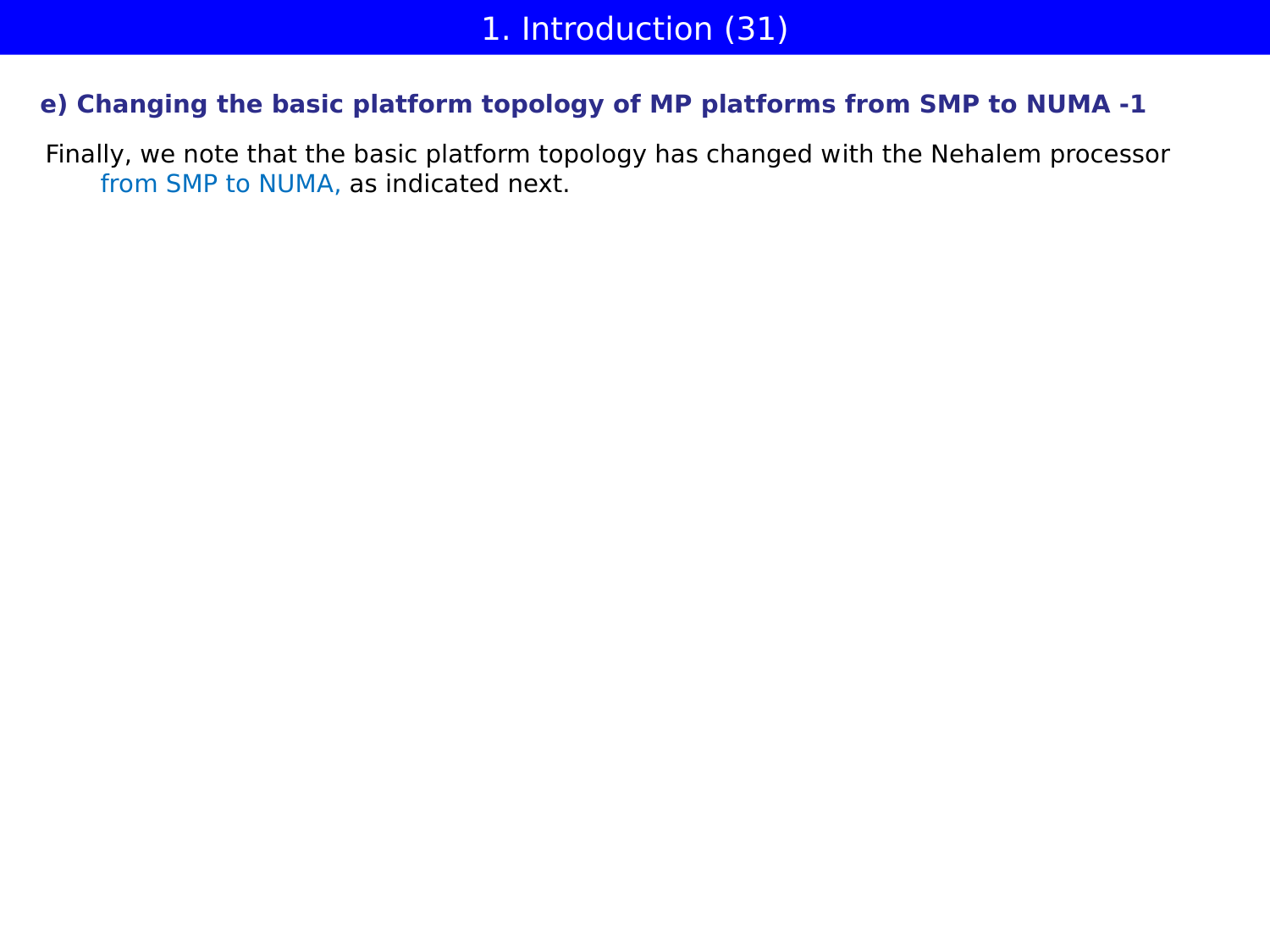

# 1. Introduction (31)
e) Changing the basic platform topology of MP platforms from SMP to NUMA -1
Finally, we note that the basic platform topology has changed with the Nehalem processor
       from SMP to NUMA, as indicated next.